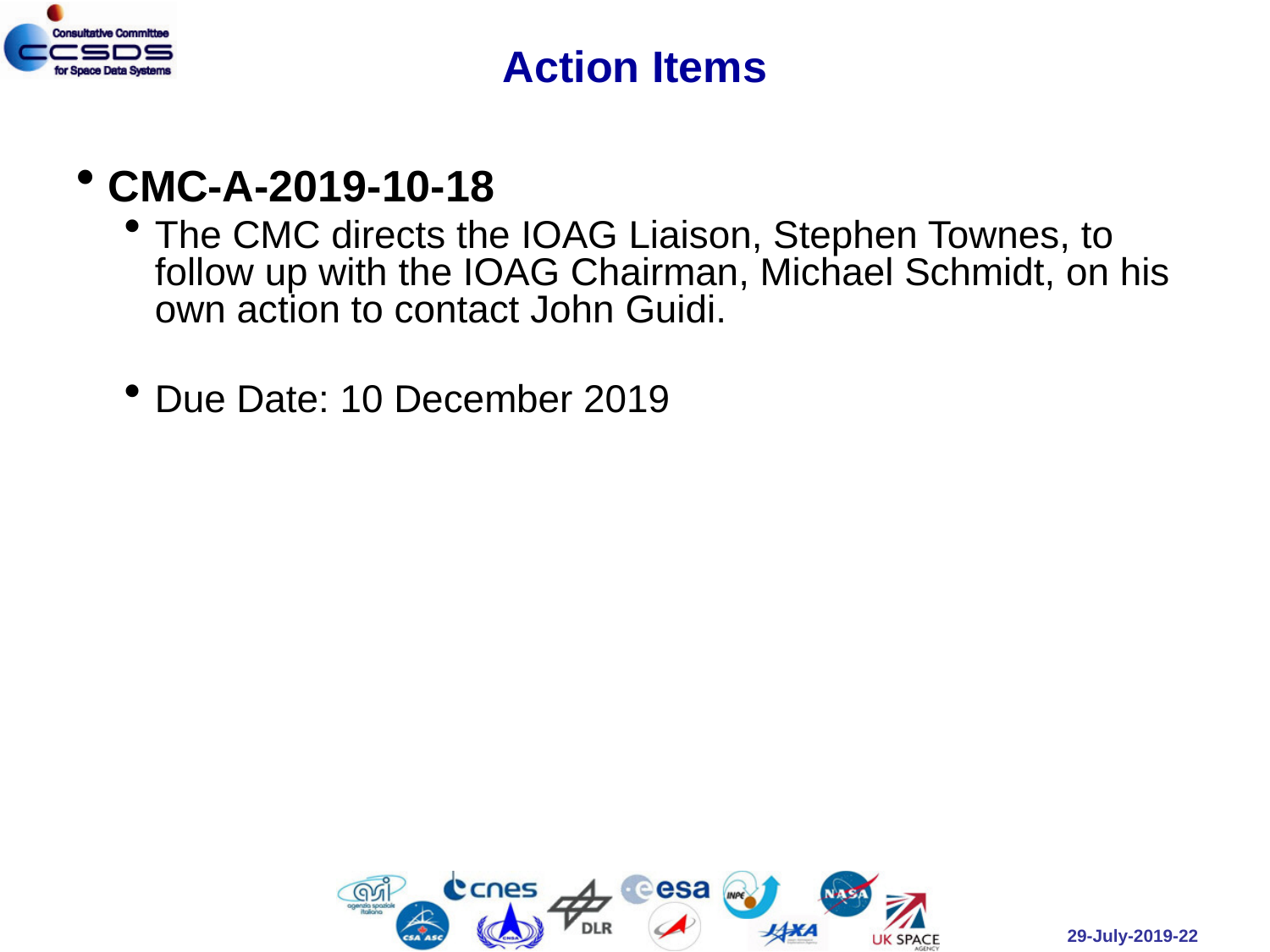

# Action Items
CMC-A-2019-10-18
The CMC directs the IOAG Liaison, Stephen Townes, to follow up with the IOAG Chairman, Michael Schmidt, on his own action to contact John Guidi.

Due Date: 10 December 2019